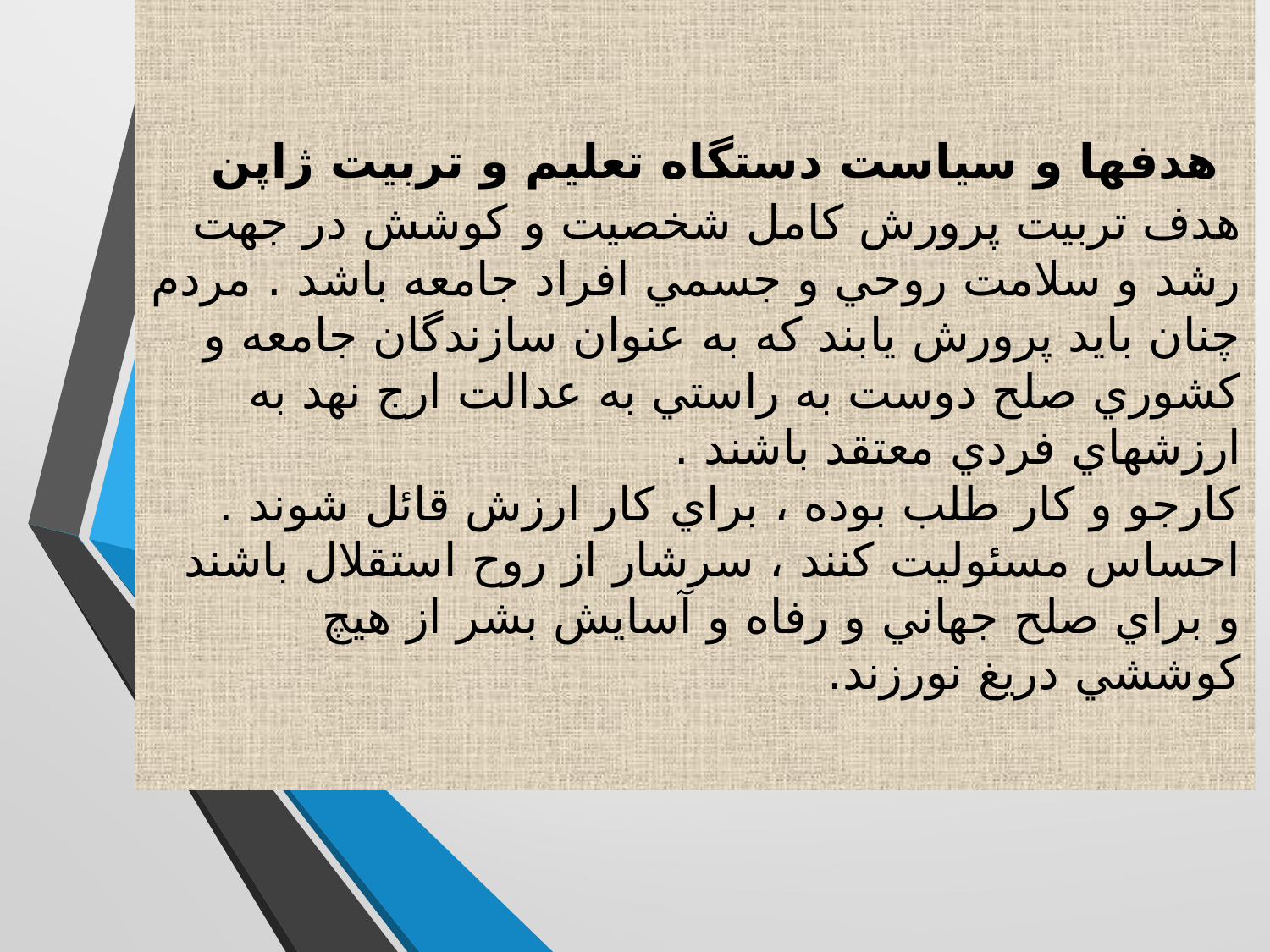

# هدفها و سياست دستگاه تعليم و تربيت ژاپن هدف تربيت پرورش كامل شخصيت و كوشش در جهت رشد و سلامت روحي و جسمي افراد جامعه باشد . مردم چنان بايد پرورش يابند كه به عنوان سازندگان جامعه و كشوري صلح دوست به راستي به عدالت ارج نهد به ارزشهاي فردي معتقد باشند . كارجو و كار طلب بوده ، براي كار ارزش قائل شوند . احساس مسئوليت كنند ، سرشار از روح استقلال باشند و براي صلح جهاني و رفاه و آسايش بشر از هيچ كوششي دريغ نورزند.